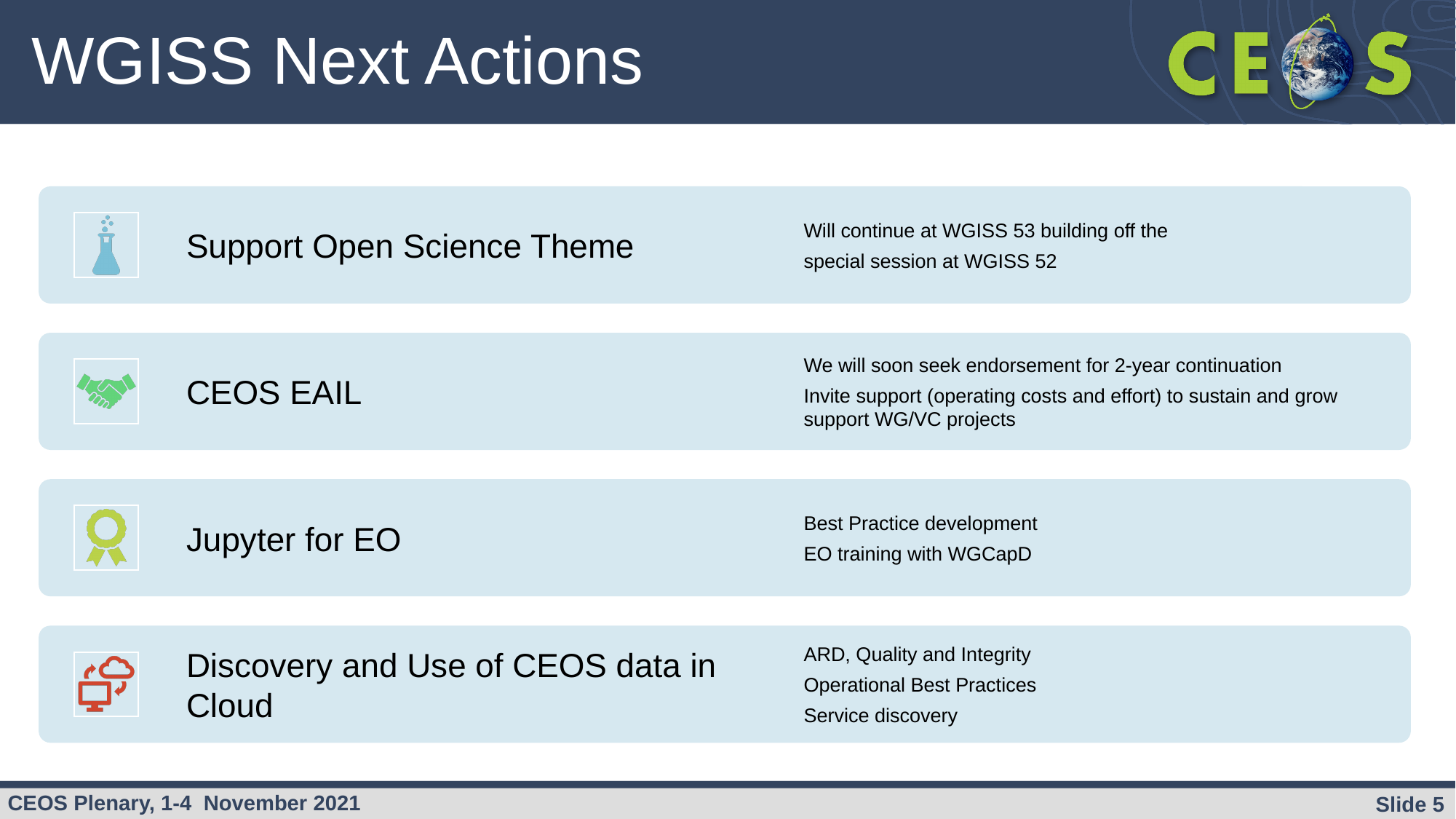

# WGISS Next Actions
Support Open Science Theme
Will continue at WGISS 53 building off the
special session at WGISS 52
CEOS EAIL
We will soon seek endorsement for 2-year continuation
Invite support (operating costs and effort) to sustain and grow support WG/VC projects
Jupyter for EO
Best Practice development
EO training with WGCapD
Discovery and Use of CEOS data in Cloud
ARD, Quality and Integrity
Operational Best Practices
Service discovery